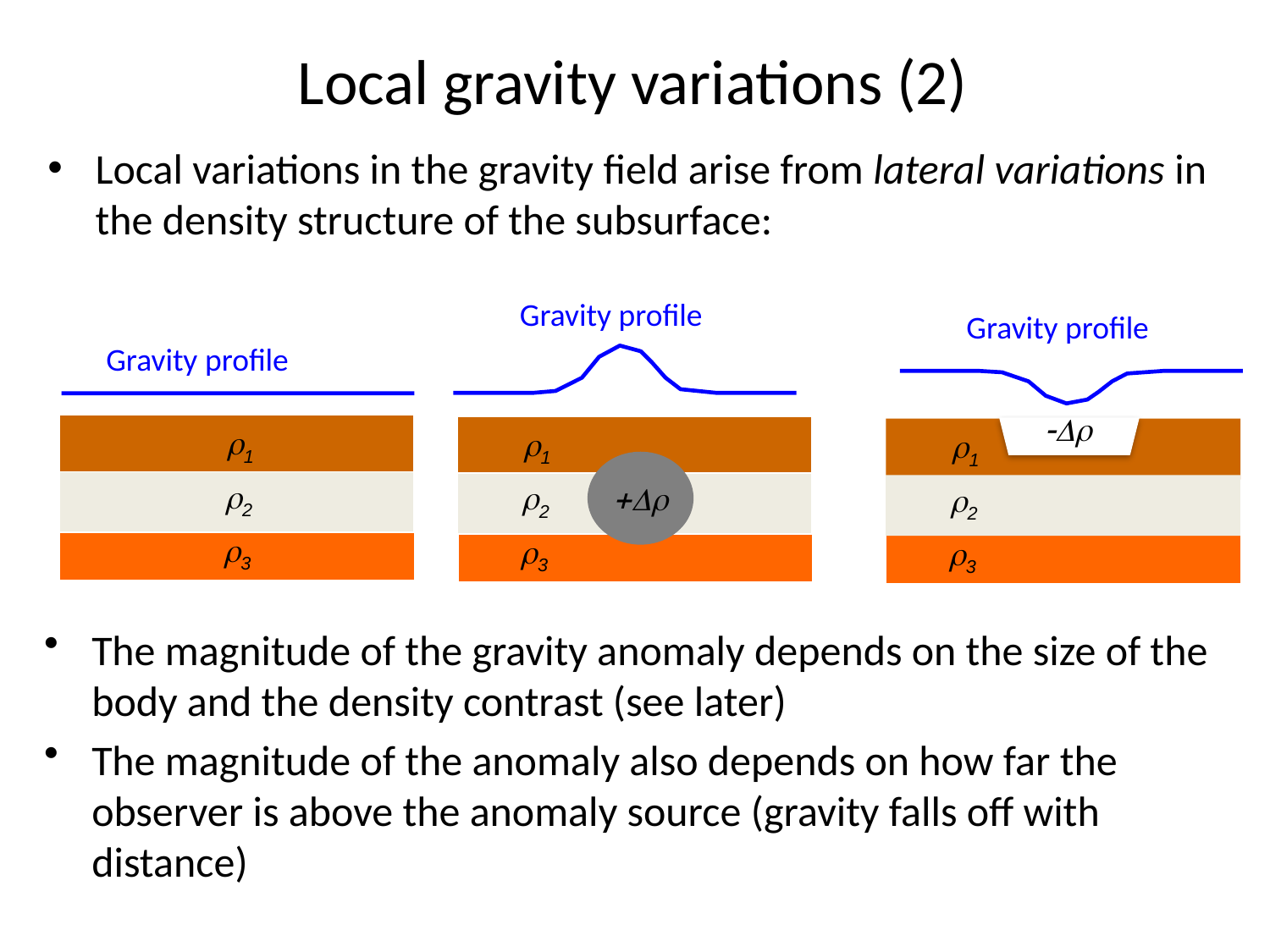

# Local gravity variations (2)
Local variations in the gravity field arise from lateral variations in the density structure of the subsurface:
Gravity profile

ρ1

ρ2
+Δρ

ρ3
Gravity profile

−Δρ

ρ1
ρ2

ρ3
Gravity profile

ρ1
ρ2

ρ3
The magnitude of the gravity anomaly depends on the size of the body and the density contrast (see later)
The magnitude of the anomaly also depends on how far the observer is above the anomaly source (gravity falls off with distance)